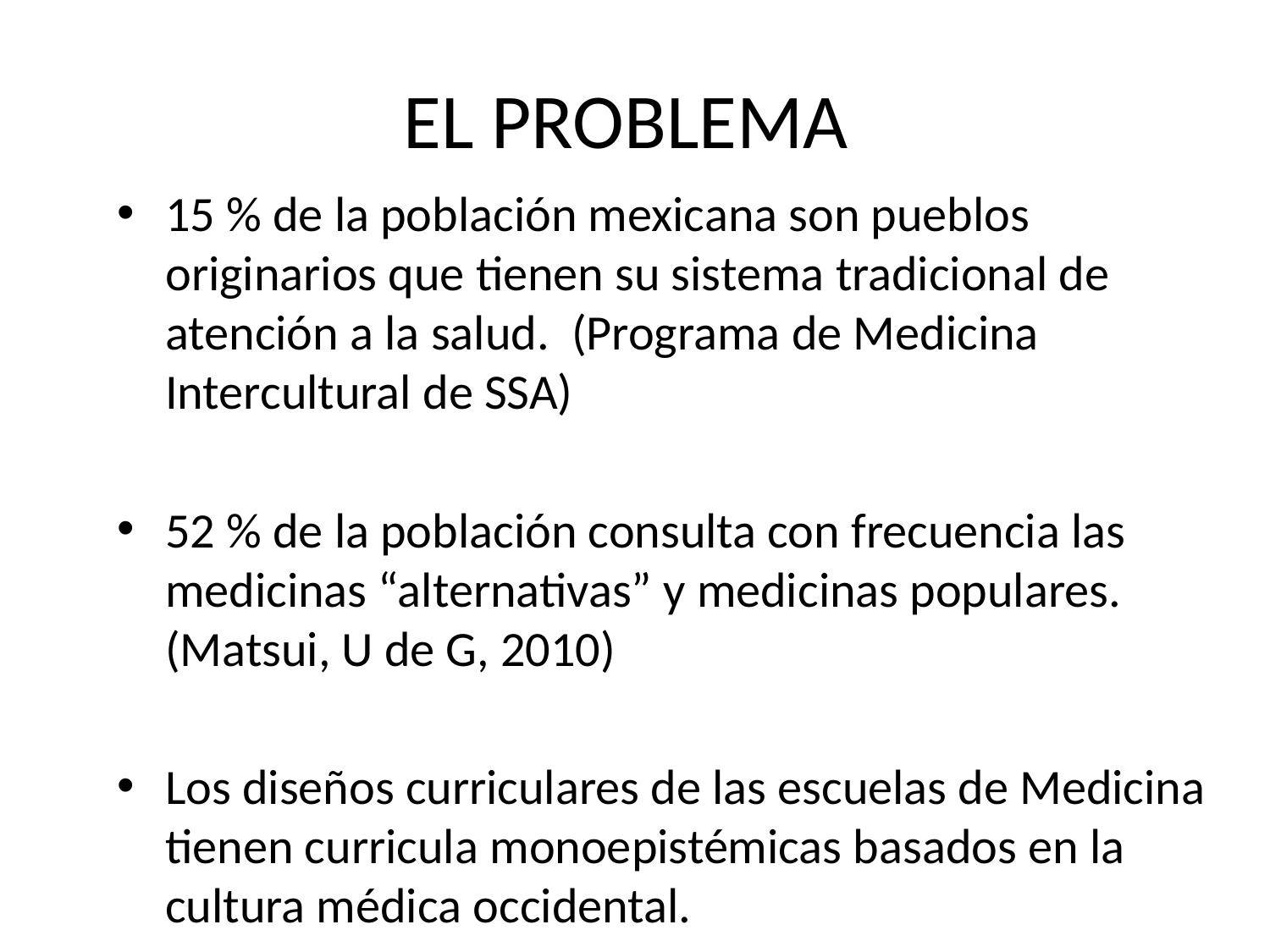

# EL PROBLEMA
15 % de la población mexicana son pueblos originarios que tienen su sistema tradicional de atención a la salud.  (Programa de Medicina Intercultural de SSA)

52 % de la población consulta con frecuencia las medicinas “alternativas” y medicinas populares. (Matsui, U de G, 2010)

Los diseños curriculares de las escuelas de Medicina tienen curricula monoepistémicas basados en la cultura médica occidental.